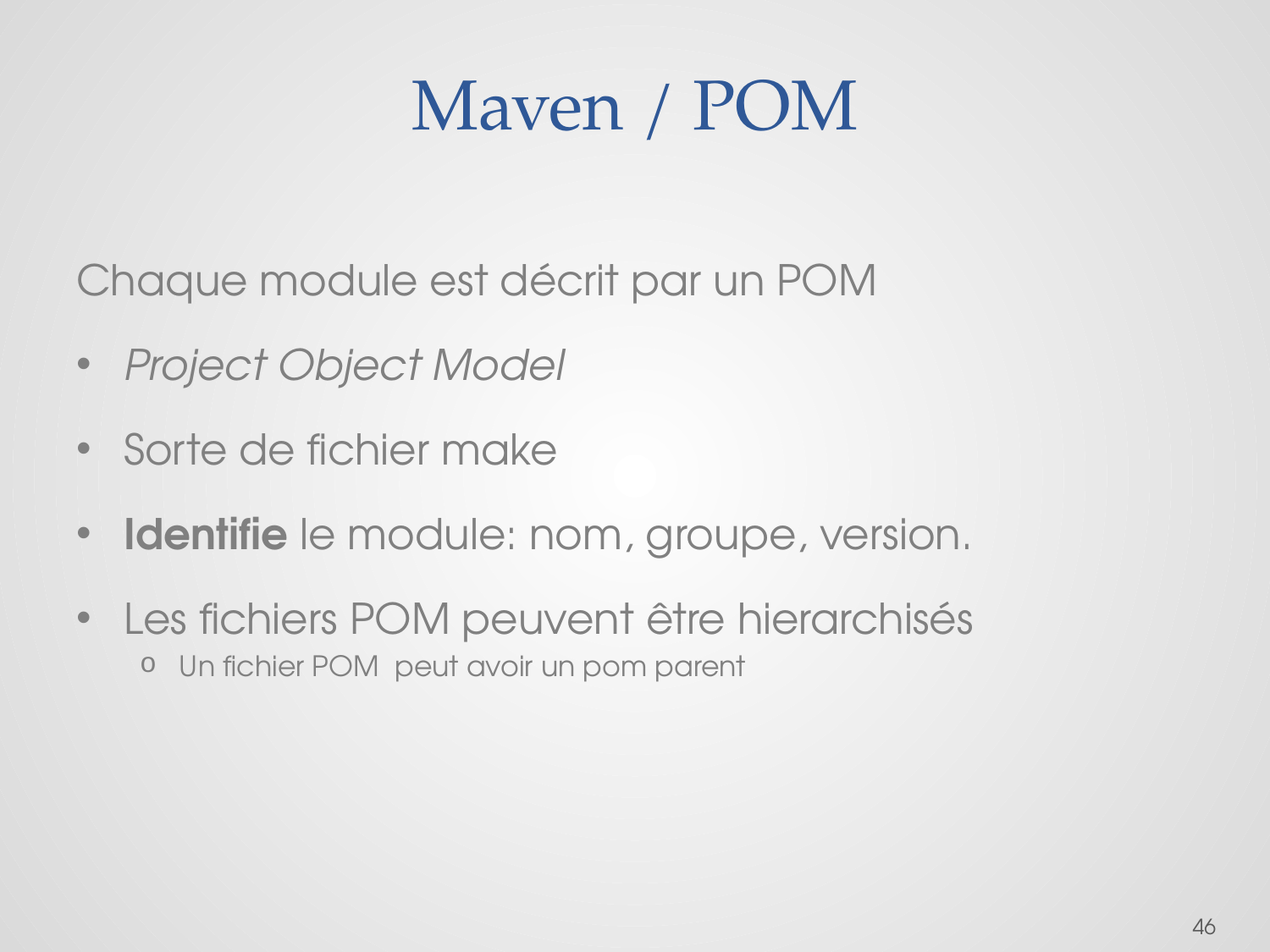

# Maven / POM
Chaque module est décrit par un POM
Project Object Model
Sorte de fichier make
Identifie le module: nom, groupe, version.
Les fichiers POM peuvent être hierarchisés
Un fichier POM  peut avoir un pom parent

46